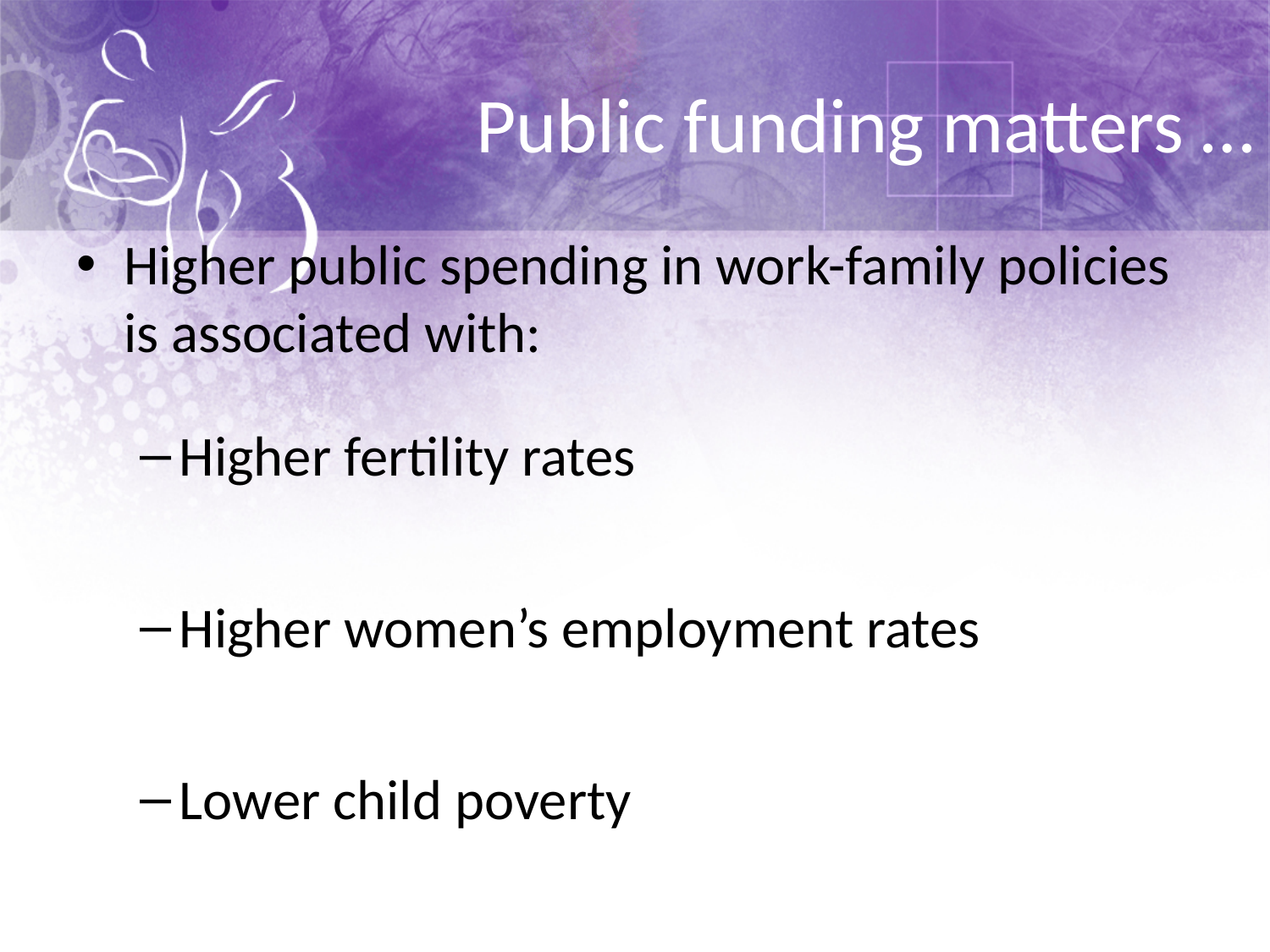

# Public funding matters …
Higher public spending in work-family policies is associated with:

Higher fertility rates

Higher women’s employment rates

Lower child poverty